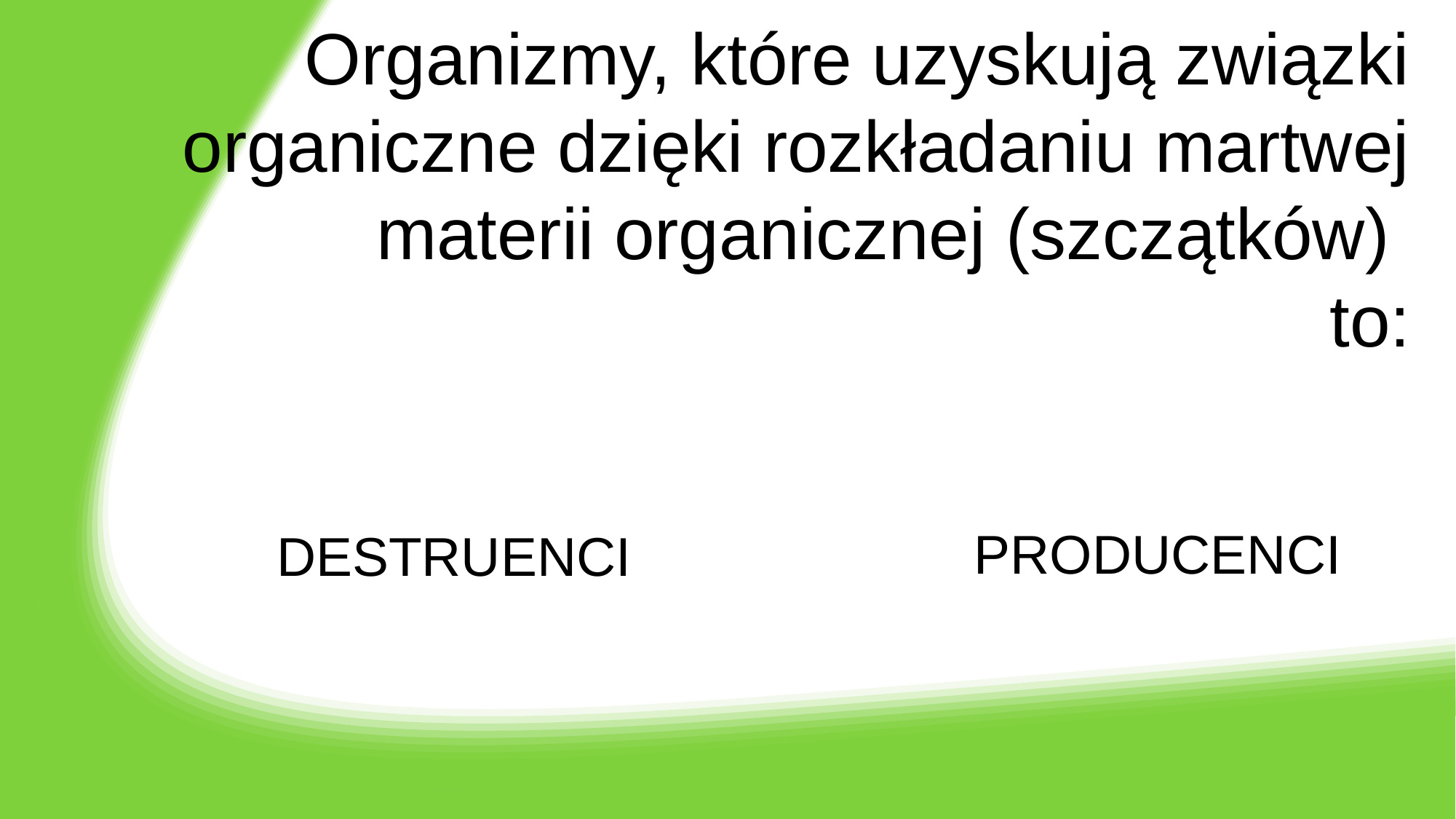

# Organizmy, które uzyskują związki organiczne dzięki rozkładaniu martwej materii organicznej (szczątków) to:
               PRODUCENCI
              DESTRUENCI